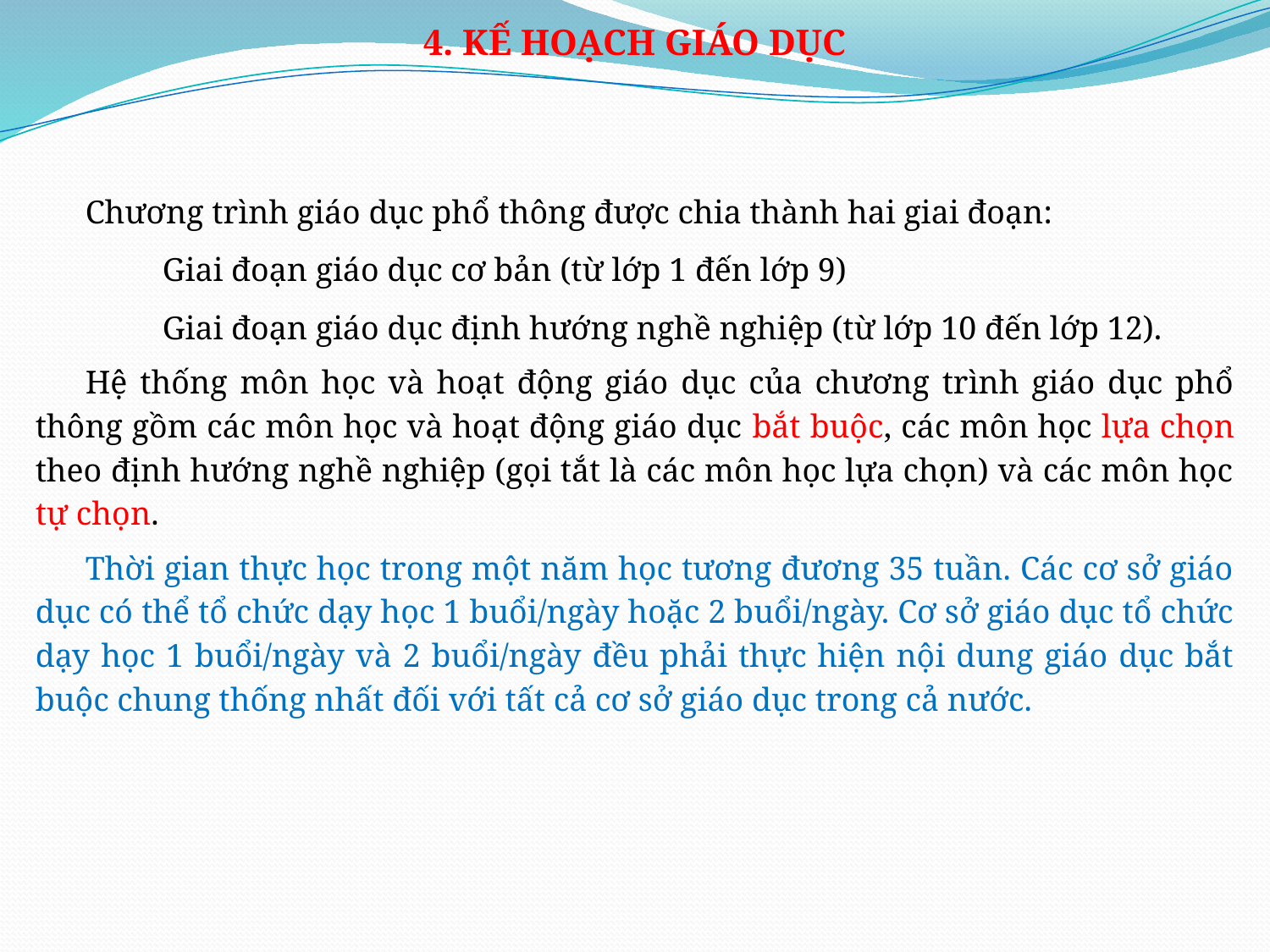

4. KẾ HOẠCH GIÁO DỤC
Chương trình giáo dục phổ thông được chia thành hai giai đoạn:
	Giai đoạn giáo dục cơ bản (từ lớp 1 đến lớp 9)
	Giai đoạn giáo dục định hướng nghề nghiệp (từ lớp 10 đến lớp 12).
Hệ thống môn học và hoạt động giáo dục của chương trình giáo dục phổ thông gồm các môn học và hoạt động giáo dục bắt buộc, các môn học lựa chọn theo định hướng nghề nghiệp (gọi tắt là các môn học lựa chọn) và các môn học tự chọn.
Thời gian thực học trong một năm học tương đương 35 tuần. Các cơ sở giáo dục có thể tổ chức dạy học 1 buổi/ngày hoặc 2 buổi/ngày. Cơ sở giáo dục tổ chức dạy học 1 buổi/ngày và 2 buổi/ngày đều phải thực hiện nội dung giáo dục bắt buộc chung thống nhất đối với tất cả cơ sở giáo dục trong cả nước.